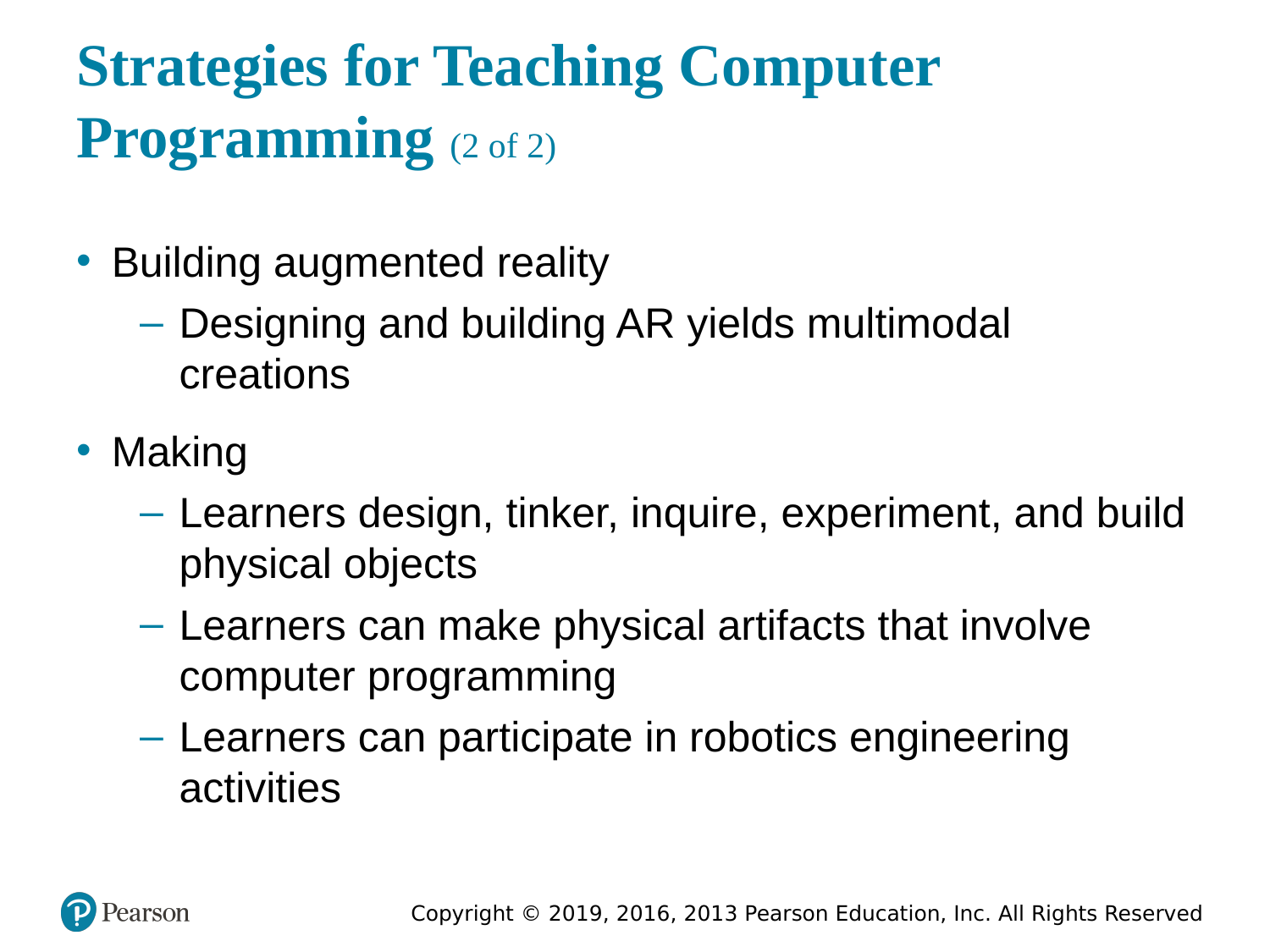

# Strategies for Teaching Computer Programming (2 of 2)
Building augmented reality
Designing and building A R yields multimodal creations
Making
Learners design, tinker, inquire, experiment, and build physical objects
Learners can make physical artifacts that involve computer programming
Learners can participate in robotics engineering activities